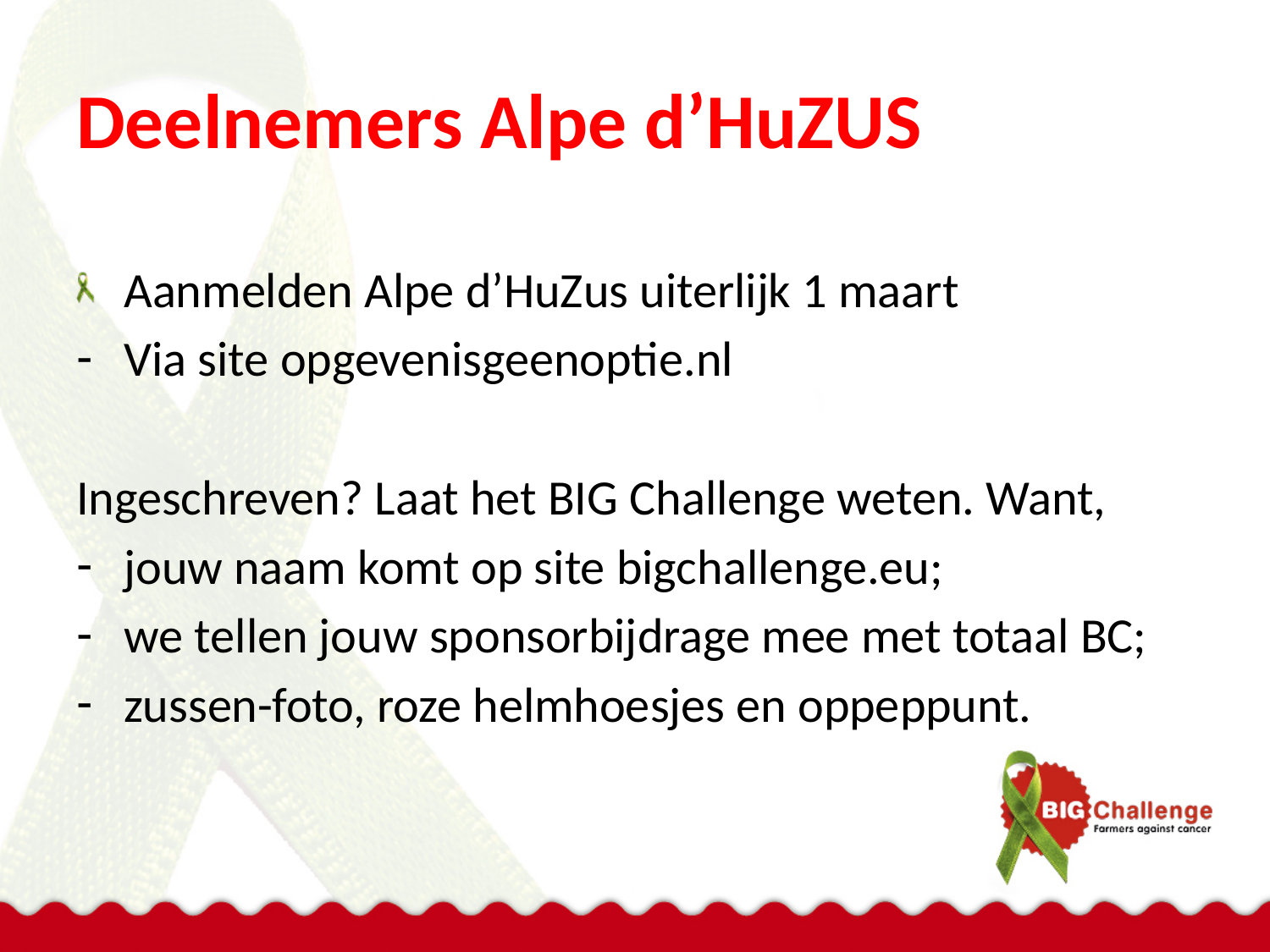

# Deelnemers Alpe d’HuZUS
Aanmelden Alpe d’HuZus uiterlijk 1 maart
Via site opgevenisgeenoptie.nl

Ingeschreven? Laat het BIG Challenge weten. Want,
jouw naam komt op site bigchallenge.eu;
we tellen jouw sponsorbijdrage mee met totaal BC;
zussen-foto, roze helmhoesjes en oppeppunt.